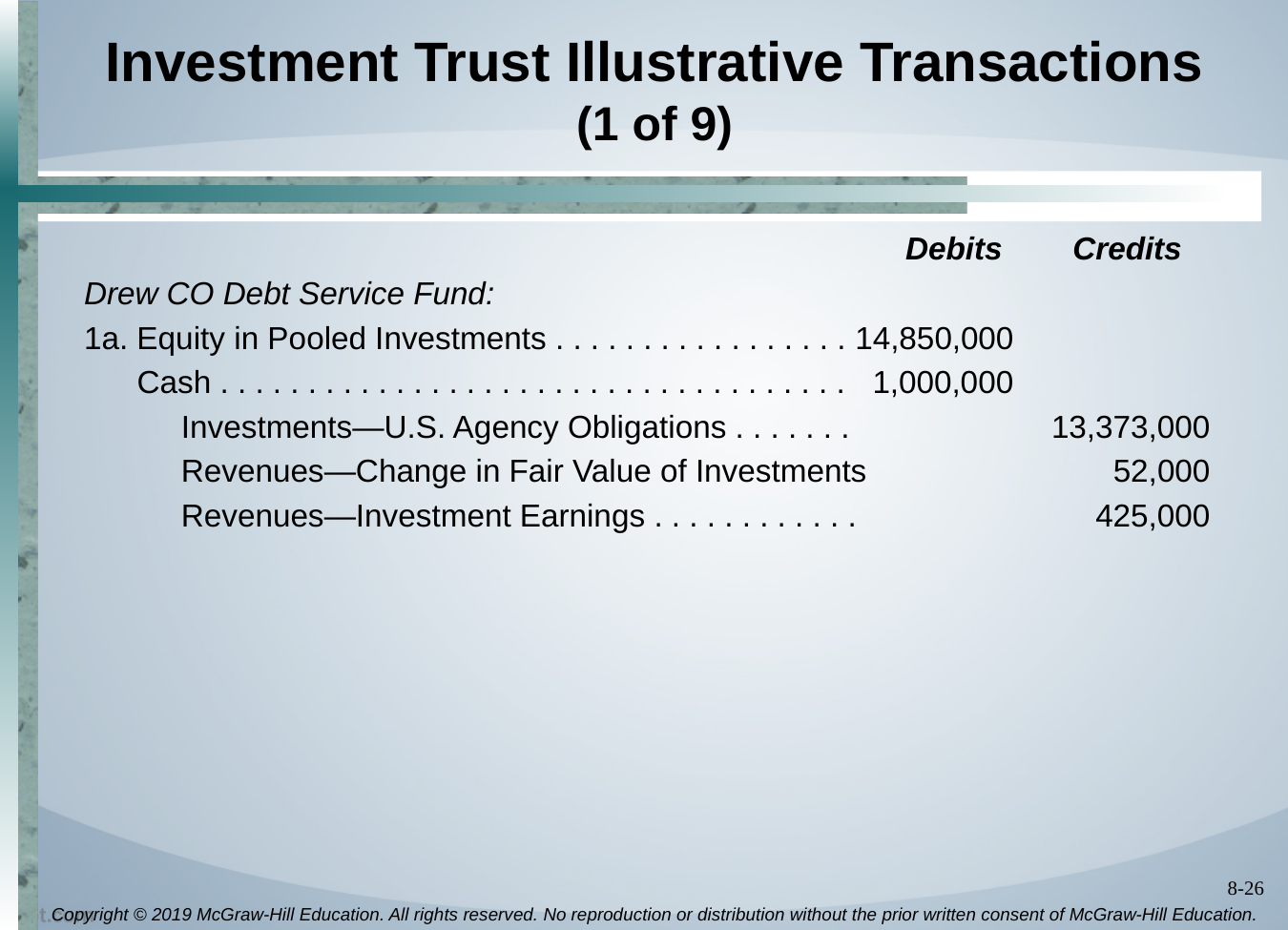

# Investment Trust Illustrative Transactions (1 of 9)
					            Debits        Credits
Drew CO Debt Service Fund:
1a. Equity in Pooled Investments . . . . . . . . . . . . . . . . .	14,850,000
      Cash . . . . . . . . . . . . . . . . . . . . . . . . . . . . . . . . . . . .	1,000,000
           Investments—U.S. Agency Obligations . . . . . . .	13,373,000
           Revenues—Change in Fair Value of Investments	52,000
           Revenues—Investment Earnings . . . . . . . . . . . .	425,000